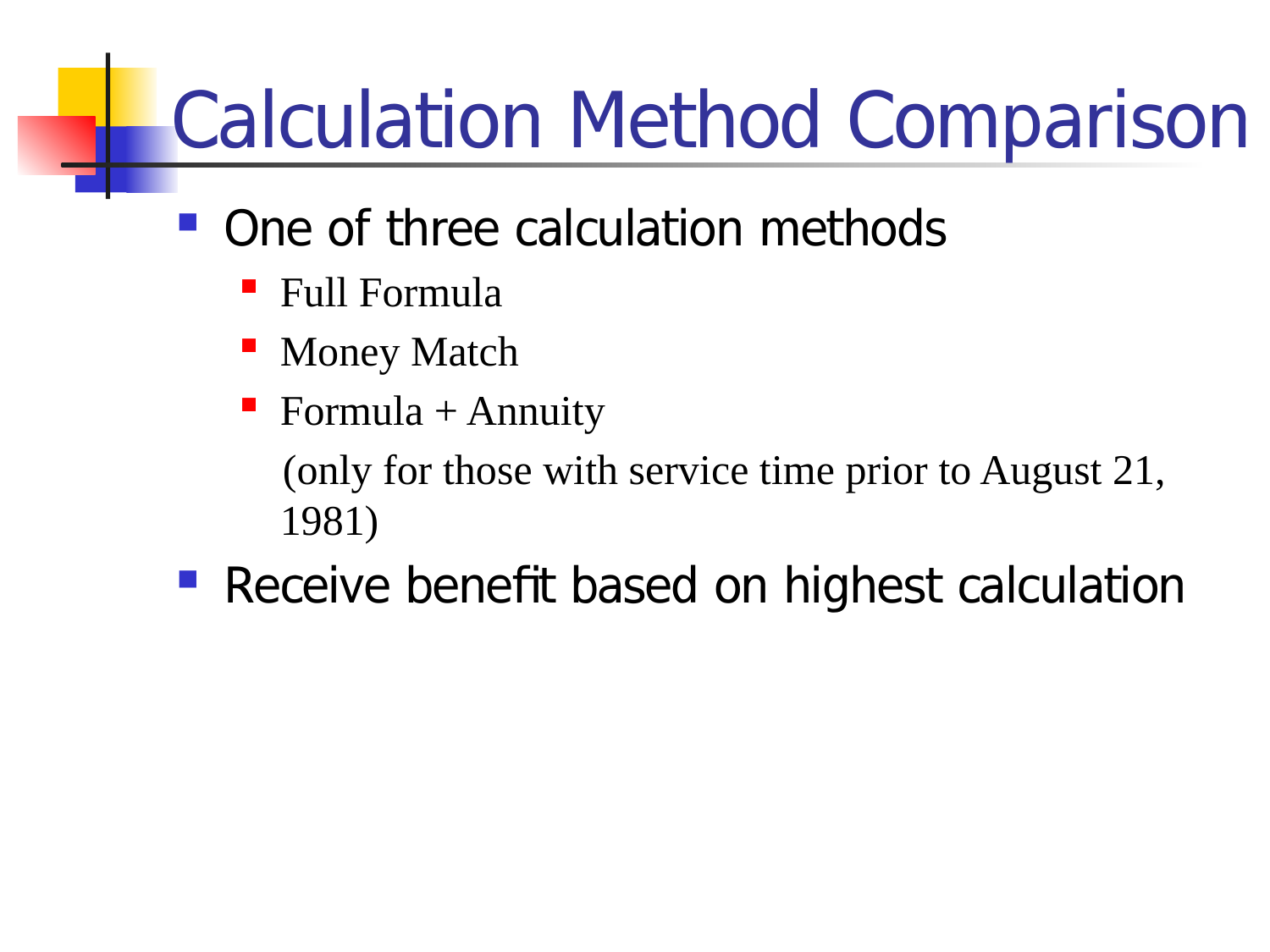

# Calculation Method Comparison
One of three calculation methods
Full Formula
Money Match
Formula + Annuity
    (only for those with service time prior to August 21, 1981)
Receive benefit based on highest calculation